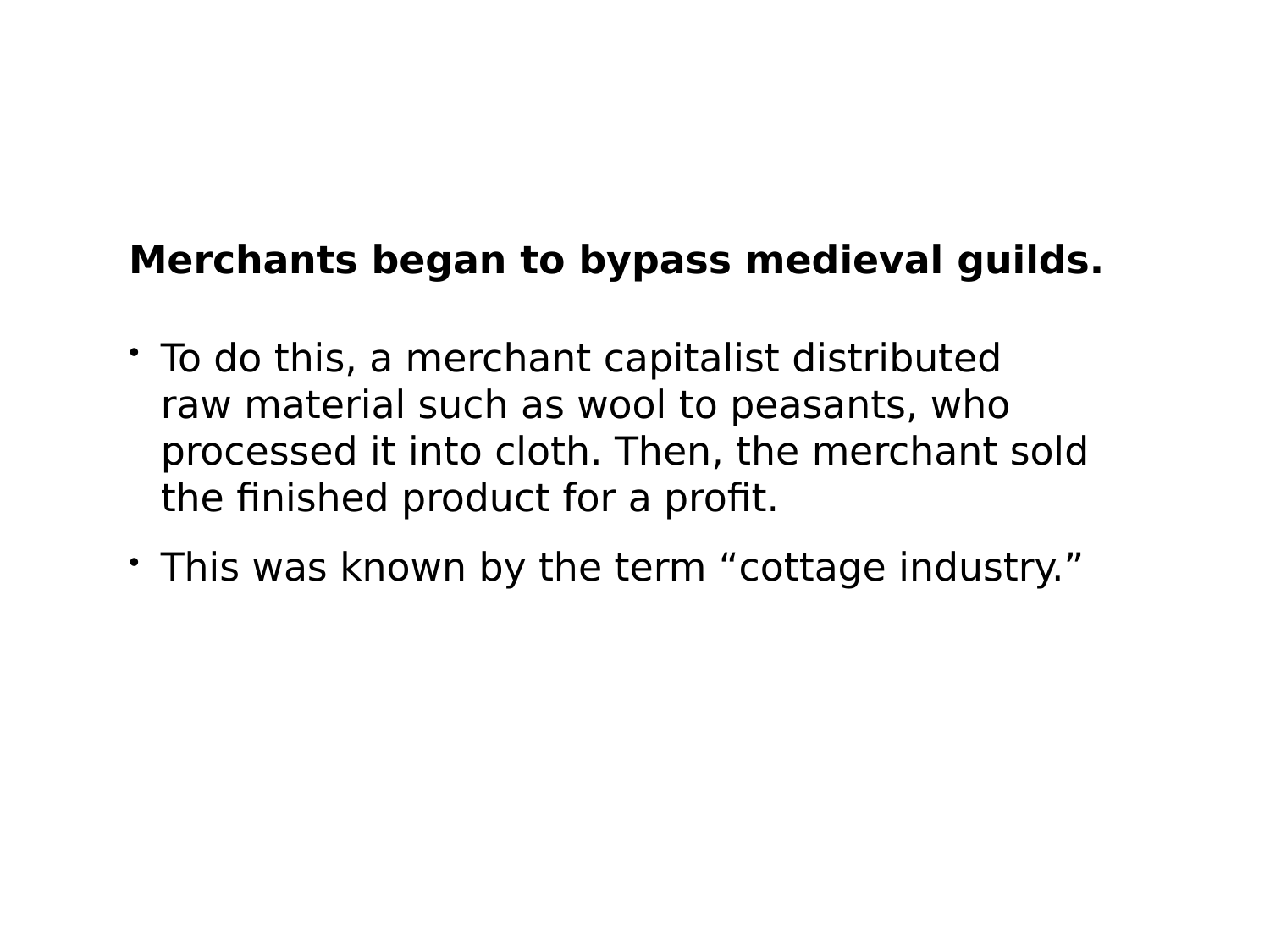

Merchants began to bypass medieval guilds.
To do this, a merchant capitalist distributed
raw material such as wool to peasants, who processed it into cloth. Then, the merchant sold the finished product for a profit.
This was known by the term “cottage industry.”